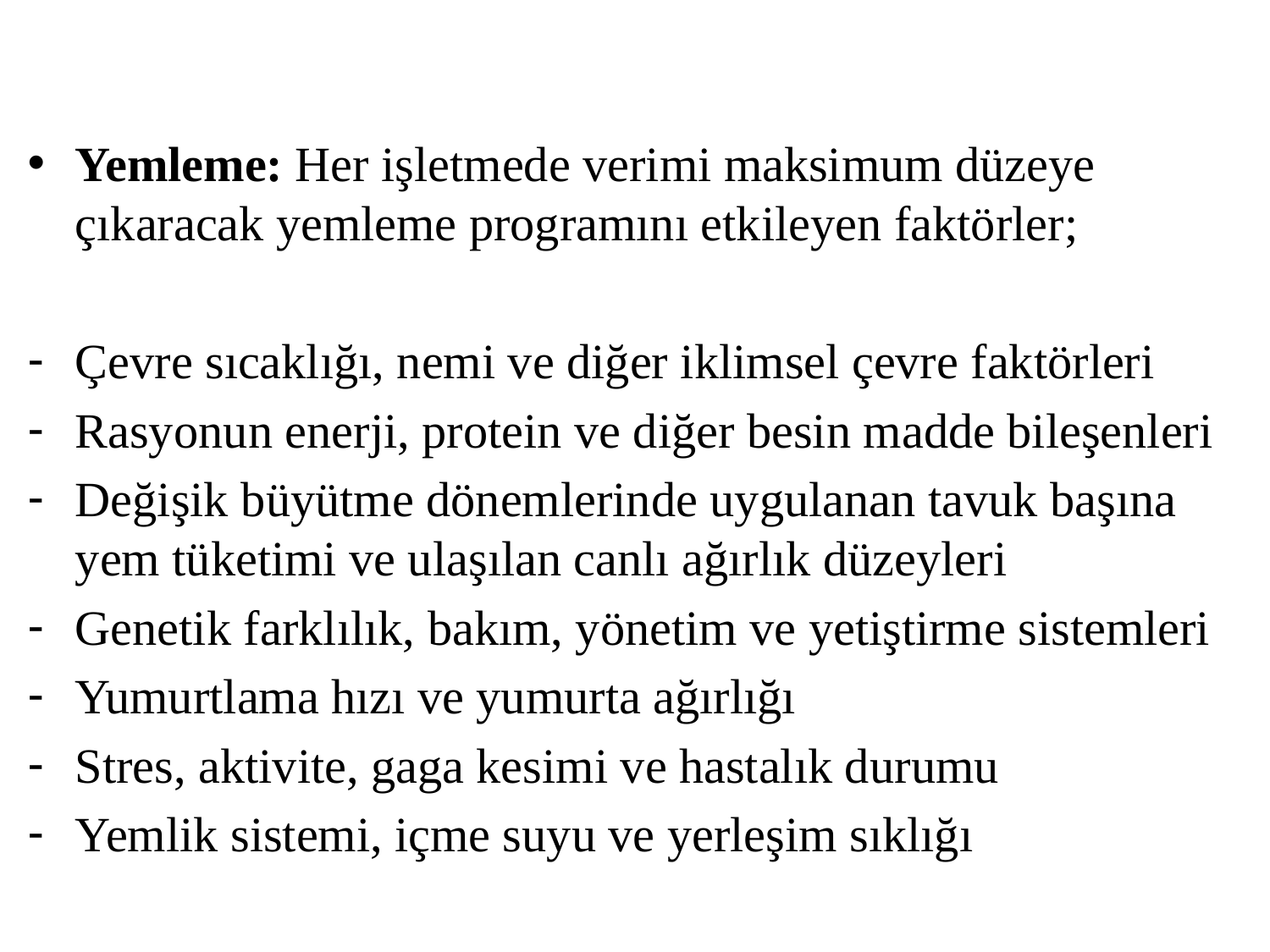

Yemleme: Her işletmede verimi maksimum düzeye çıkaracak yemleme programını etkileyen faktörler;

Çevre sıcaklığı, nemi ve diğer iklimsel çevre faktörleri
Rasyonun enerji, protein ve diğer besin madde bileşenleri
Değişik büyütme dönemlerinde uygulanan tavuk başına yem tüketimi ve ulaşılan canlı ağırlık düzeyleri
Genetik farklılık, bakım, yönetim ve yetiştirme sistemleri
Yumurtlama hızı ve yumurta ağırlığı
Stres, aktivite, gaga kesimi ve hastalık durumu
Yemlik sistemi, içme suyu ve yerleşim sıklığı